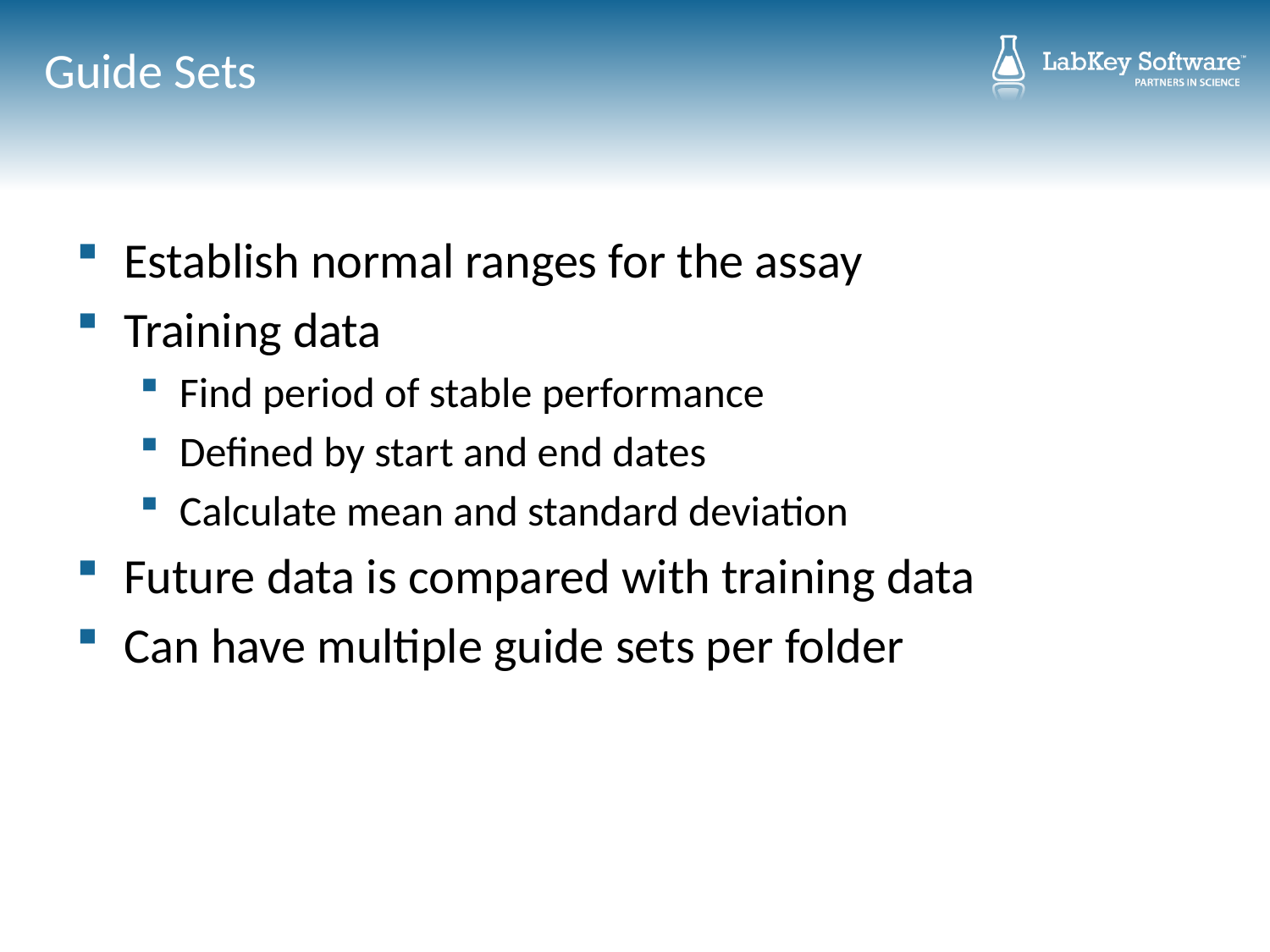

# Guide Sets
Establish normal ranges for the assay
Training data
Find period of stable performance
Defined by start and end dates
Calculate mean and standard deviation
Future data is compared with training data
Can have multiple guide sets per folder